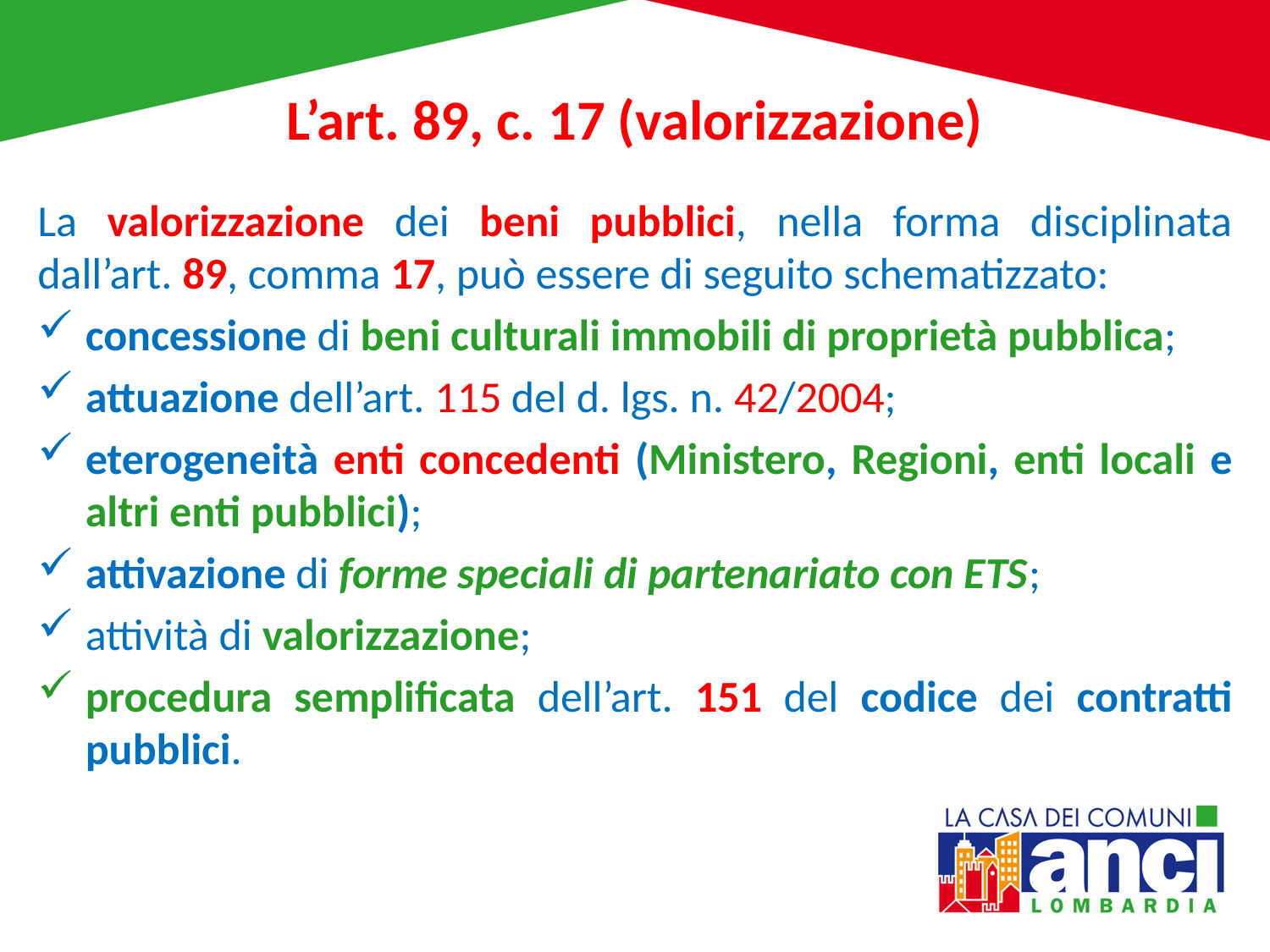

# L’art. 89, c. 17 (valorizzazione)
La valorizzazione dei beni pubblici, nella forma disciplinata dall’art. 89, comma 17, può essere di seguito schematizzato:
concessione di beni culturali immobili di proprietà pubblica;
attuazione dell’art. 115 del d. lgs. n. 42/2004;
eterogeneità enti concedenti (Ministero, Regioni, enti locali e altri enti pubblici);
attivazione di forme speciali di partenariato con ETS;
attività di valorizzazione;
procedura semplificata dell’art. 151 del codice dei contratti pubblici.